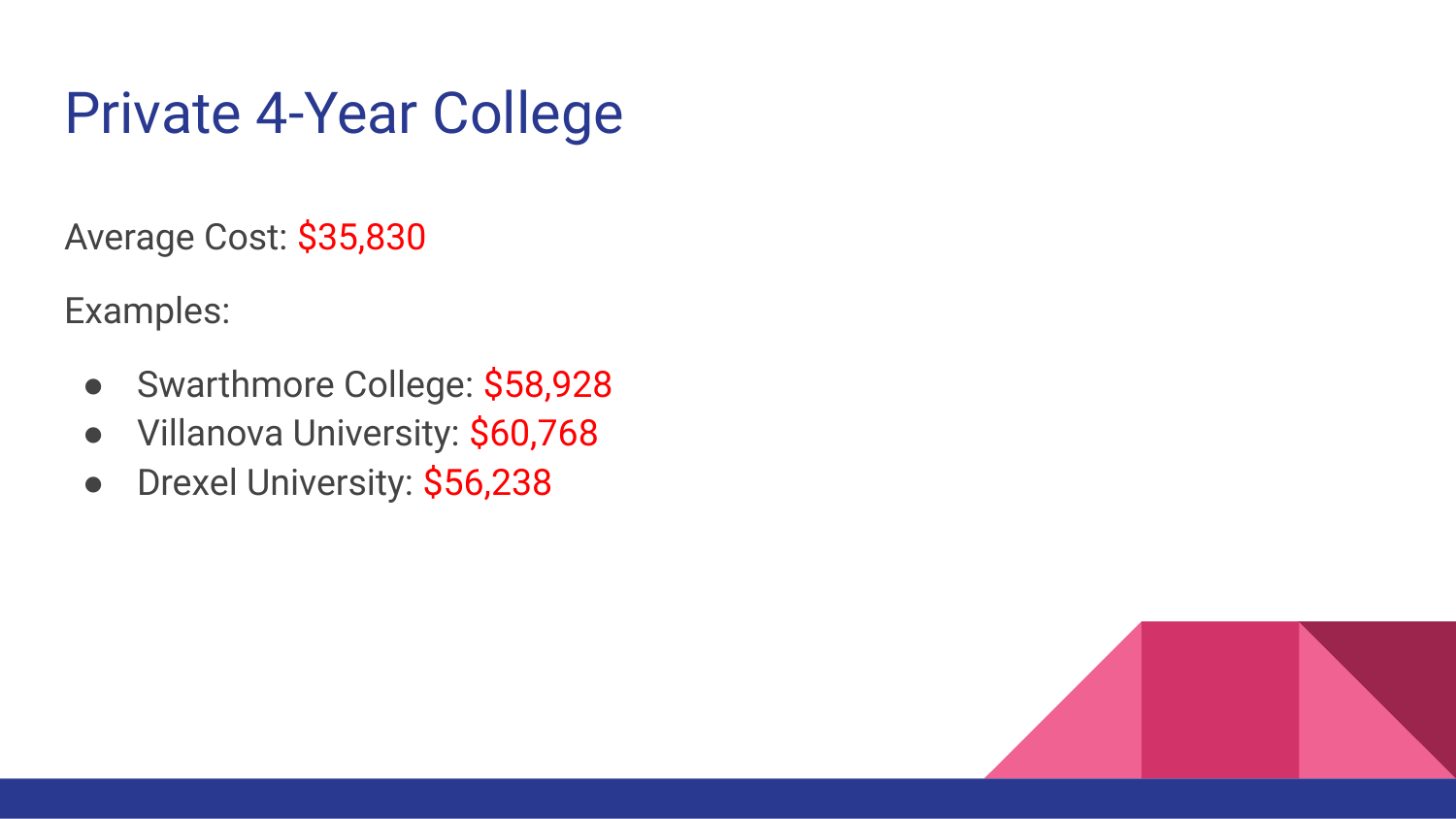

# Private 4-Year College
Average Cost: $35,830
Examples:
Swarthmore College: $58,928
Villanova University: $60,768
Drexel University: $56,238